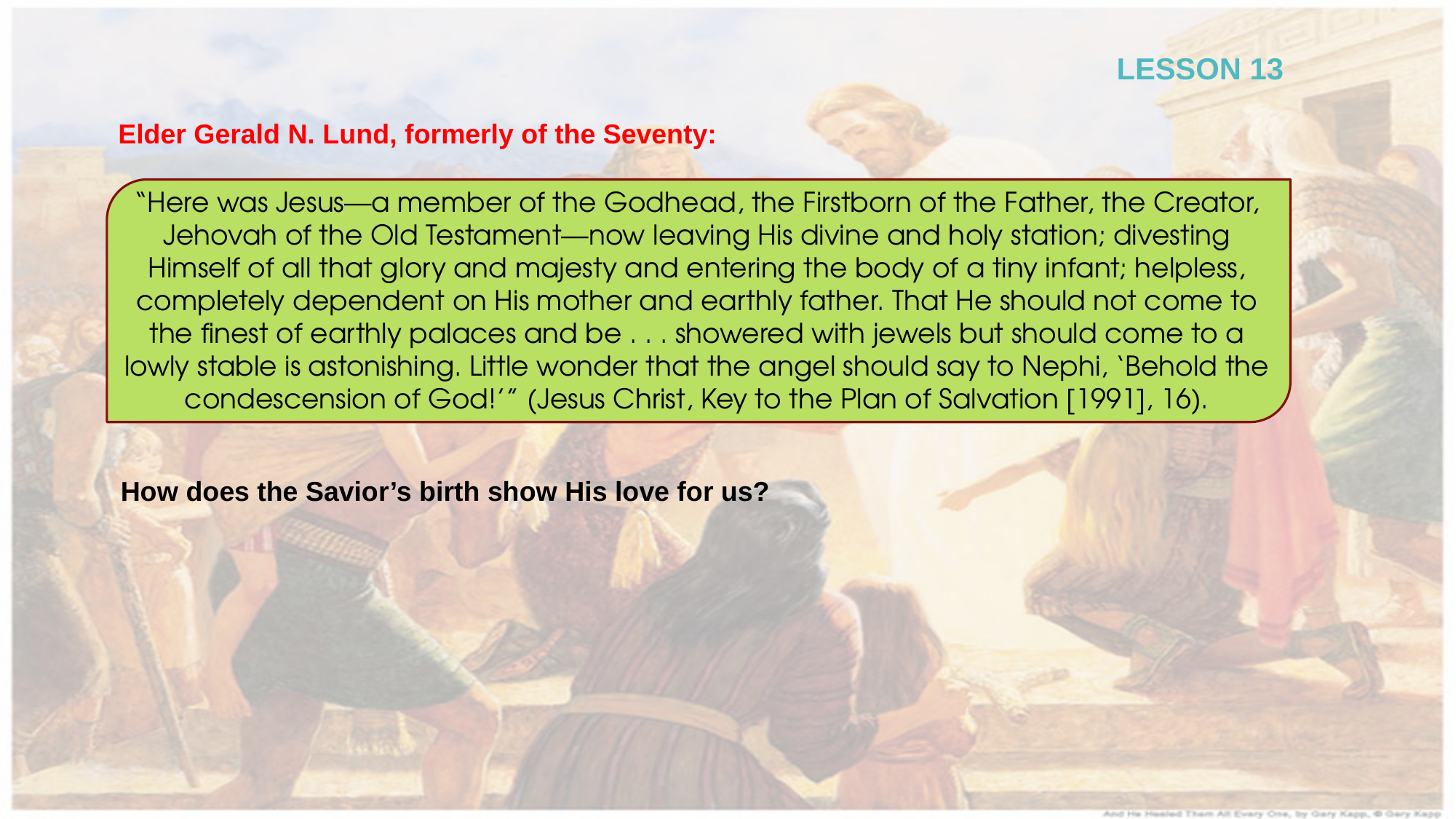

LESSON 13
Elder Gerald N. Lund, formerly of the Seventy:
“Here was Jesus—a member of the Godhead, the Firstborn of the Father, the Creator, Jehovah of the Old Testament—now leaving His divine and holy station; divesting Himself of all that glory and majesty and entering the body of a tiny infant; helpless, completely dependent on His mother and earthly father. That He should not come to the finest of earthly palaces and be . . . showered with jewels but should come to a lowly stable is astonishing. Little wonder that the angel should say to Nephi, ‘Behold the condescension of God!’” (Jesus Christ, Key to the Plan of Salvation [1991], 16).

How does the Savior’s birth show His love for us?